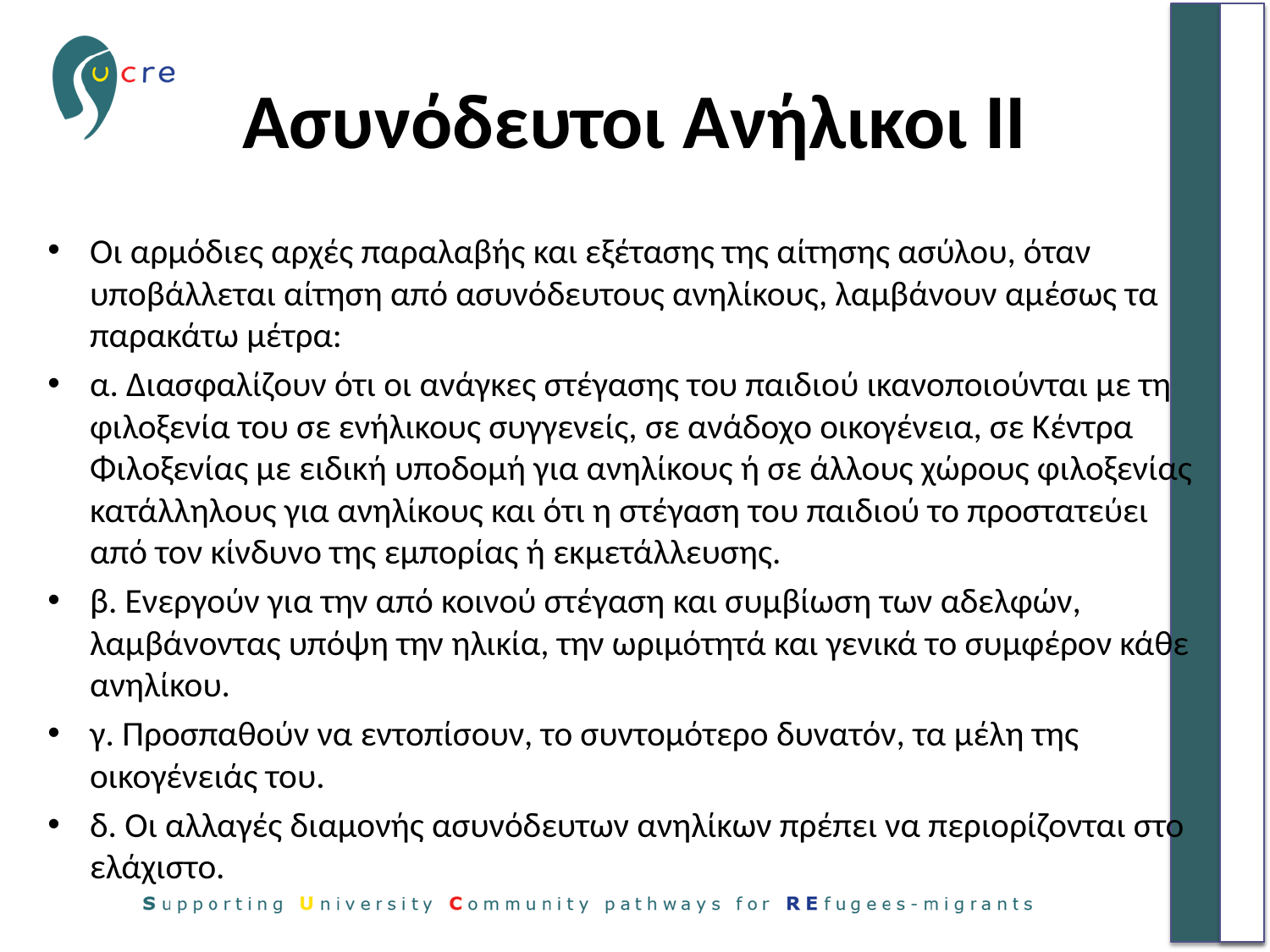

# Ασυνόδευτοι Ανήλικοι ΙΙ
Οι αρμόδιες αρχές παραλαβής και εξέτασης της αίτησης ασύλου, όταν υποβάλλεται αίτηση από ασυνόδευτους ανηλίκους, λαμβάνουν αμέσως τα παρακάτω μέτρα:
α. Διασφαλίζουν ότι οι ανάγκες στέγασης του παιδιού ικανοποιούνται με τη φιλοξενία του σε ενήλικους συγγενείς, σε ανάδοχο οικογένεια, σε Κέντρα Φιλοξενίας με ειδική υποδομή για ανηλίκους ή σε άλλους χώρους φιλοξενίας κατάλληλους για ανηλίκους και ότι η στέγαση του παιδιού το προστατεύει από τον κίνδυνο της εμπορίας ή εκμετάλλευσης.
β. Ενεργούν για την από κοινού στέγαση και συμβίωση των αδελφών, λαμβάνοντας υπόψη την ηλικία, την ωριμότητά και γενικά το συμφέρον κάθε ανηλίκου.
γ. Προσπαθούν να εντοπίσουν, το συντομότερο δυνατόν, τα µέλη της οικογένειάς του.
δ. Οι αλλαγές διαμονής ασυνόδευτων ανηλίκων πρέπει να περιορίζονται στο ελάχιστο.